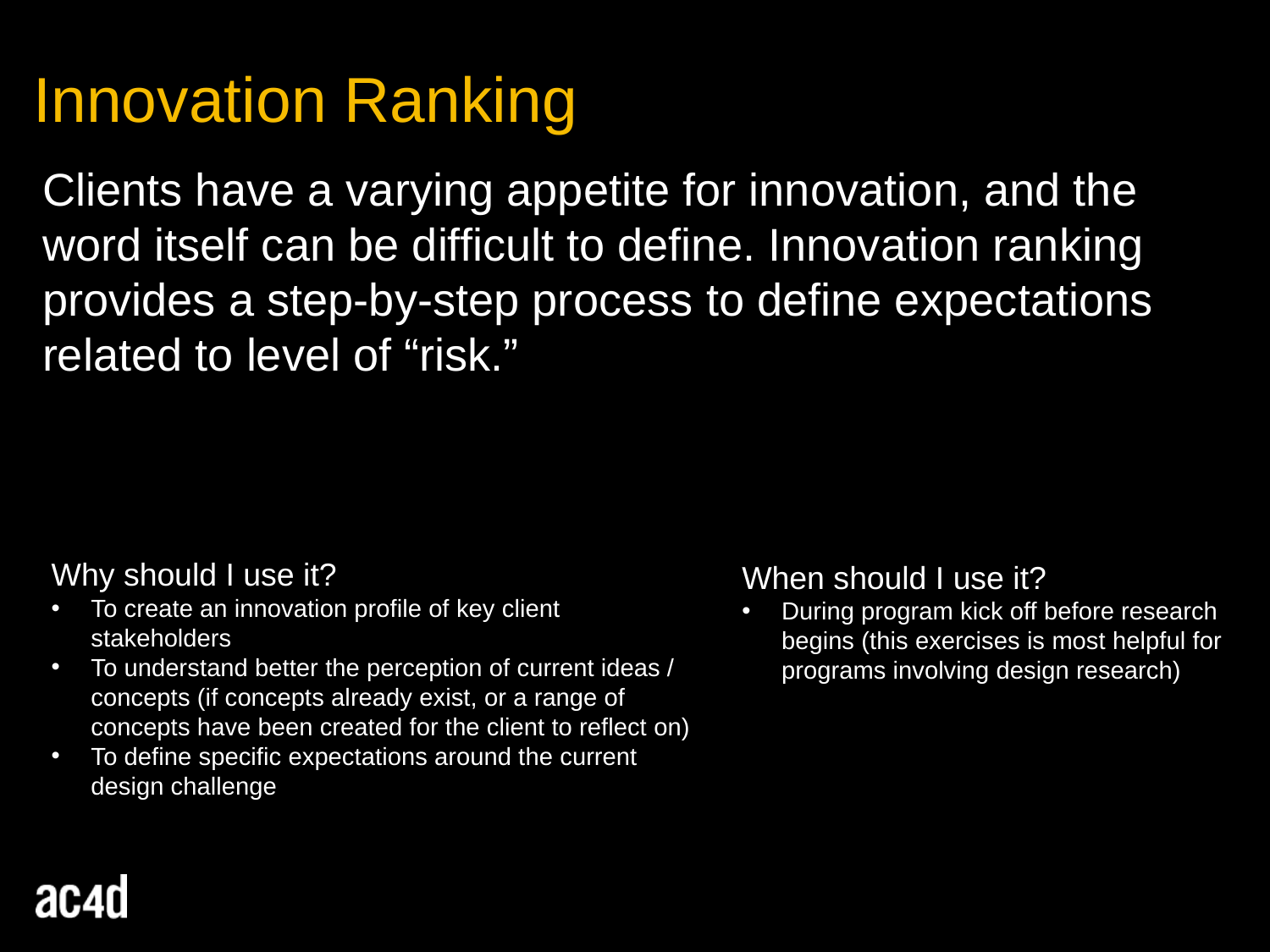

Innovation Ranking
Clients have a varying appetite for innovation, and the word itself can be difficult to define. Innovation ranking provides a step-by-step process to define expectations related to level of “risk.”
Why should I use it?
To create an innovation profile of key client stakeholders
To understand better the perception of current ideas / concepts (if concepts already exist, or a range of concepts have been created for the client to reflect on)
To define specific expectations around the current design challenge
When should I use it?
During program kick off before research begins (this exercises is most helpful for programs involving design research)